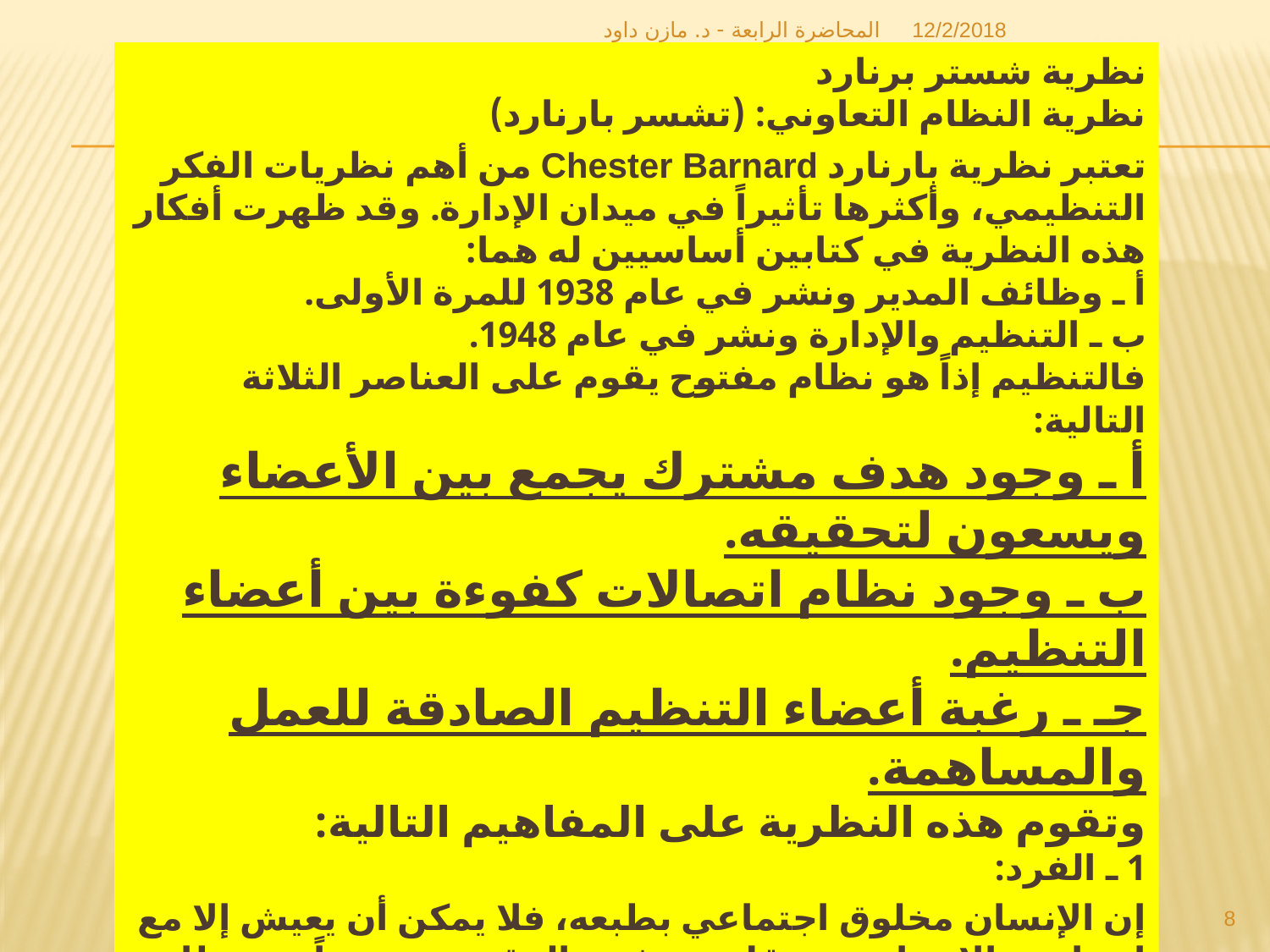

المحاضرة الرابعة - د. مازن داود
12/2/2018
نظرية شستر برنارد
نظرية النظام التعاوني: (تشسر بارنارد)
تعتبر نظرية بارنارد Chester Barnard من أهم نظريات الفكر التنظيمي، وأكثرها تأثيراً في ميدان الإدارة. وقد ظهرت أفكار هذه النظرية في كتابين أساسيين له هما:
أ ـ وظائف المدير ونشر في عام 1938 للمرة الأولى.
ب ـ التنظيم والإدارة ونشر في عام 1948.
فالتنظيم إذاً هو نظام مفتوح يقوم على العناصر الثلاثة التالية:
أ ـ وجود هدف مشترك يجمع بين الأعضاء ويسعون لتحقيقه.
ب ـ وجود نظام اتصالات كفوءة بين أعضاء التنظيم.
جـ ـ رغبة أعضاء التنظيم الصادقة للعمل والمساهمة.
وتقوم هذه النظرية على المفاهيم التالية:
1 ـ الفرد:
إن الإنسان مخلوق اجتماعي بطبعه، فلا يمكن أن يعيش إلا مع إنسان، والإنسان مستقل، وبنفس الوقت يعد جزءاً من نظام، وهو شيء حي
8